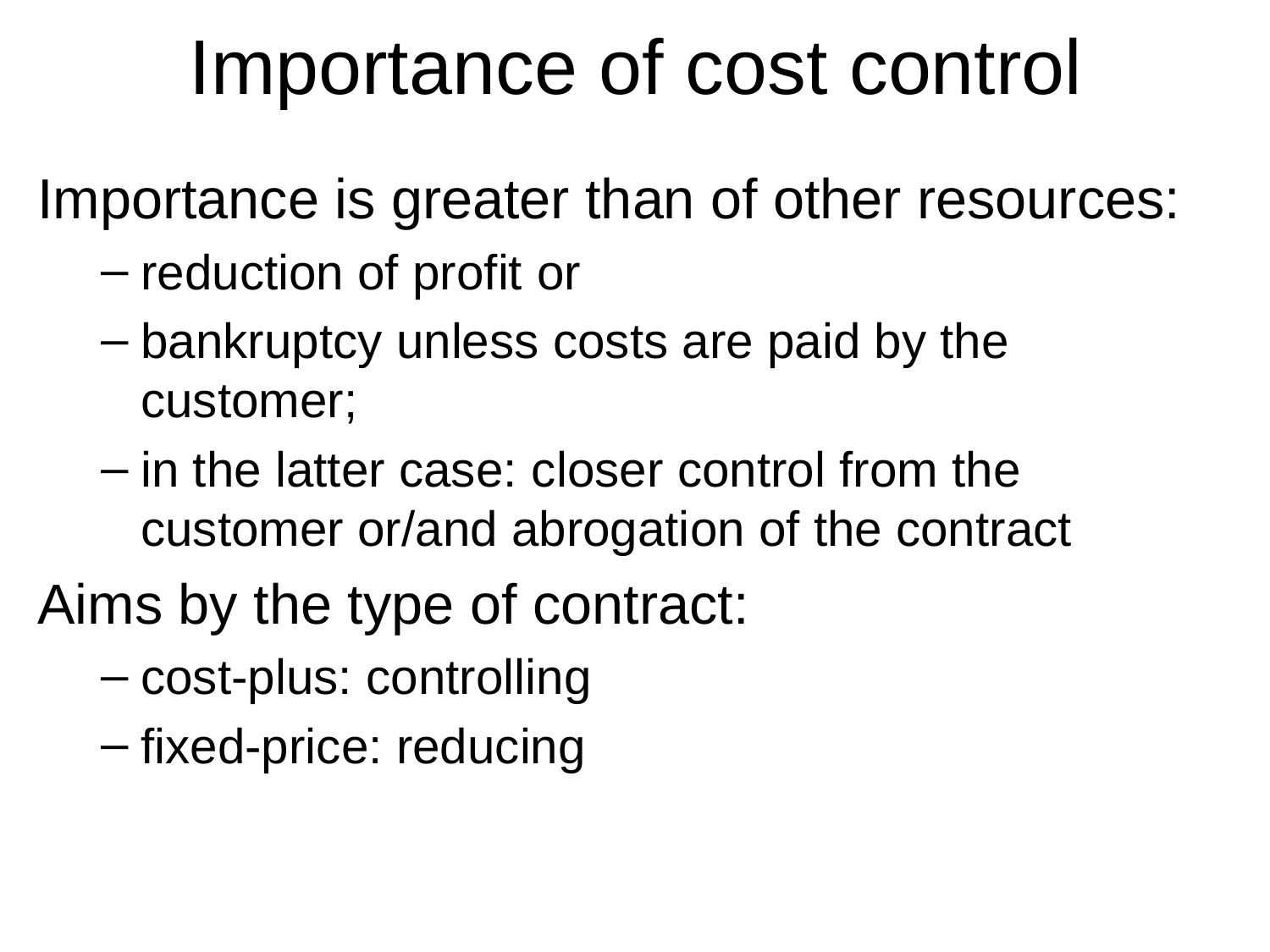

# Importance of cost control
Importance is greater than of other resources:
reduction of profit or
bankruptcy unless costs are paid by the customer;
in the latter case: closer control from the customer or/and abrogation of the contract
Aims by the type of contract:
cost-plus: controlling
fixed-price: reducing